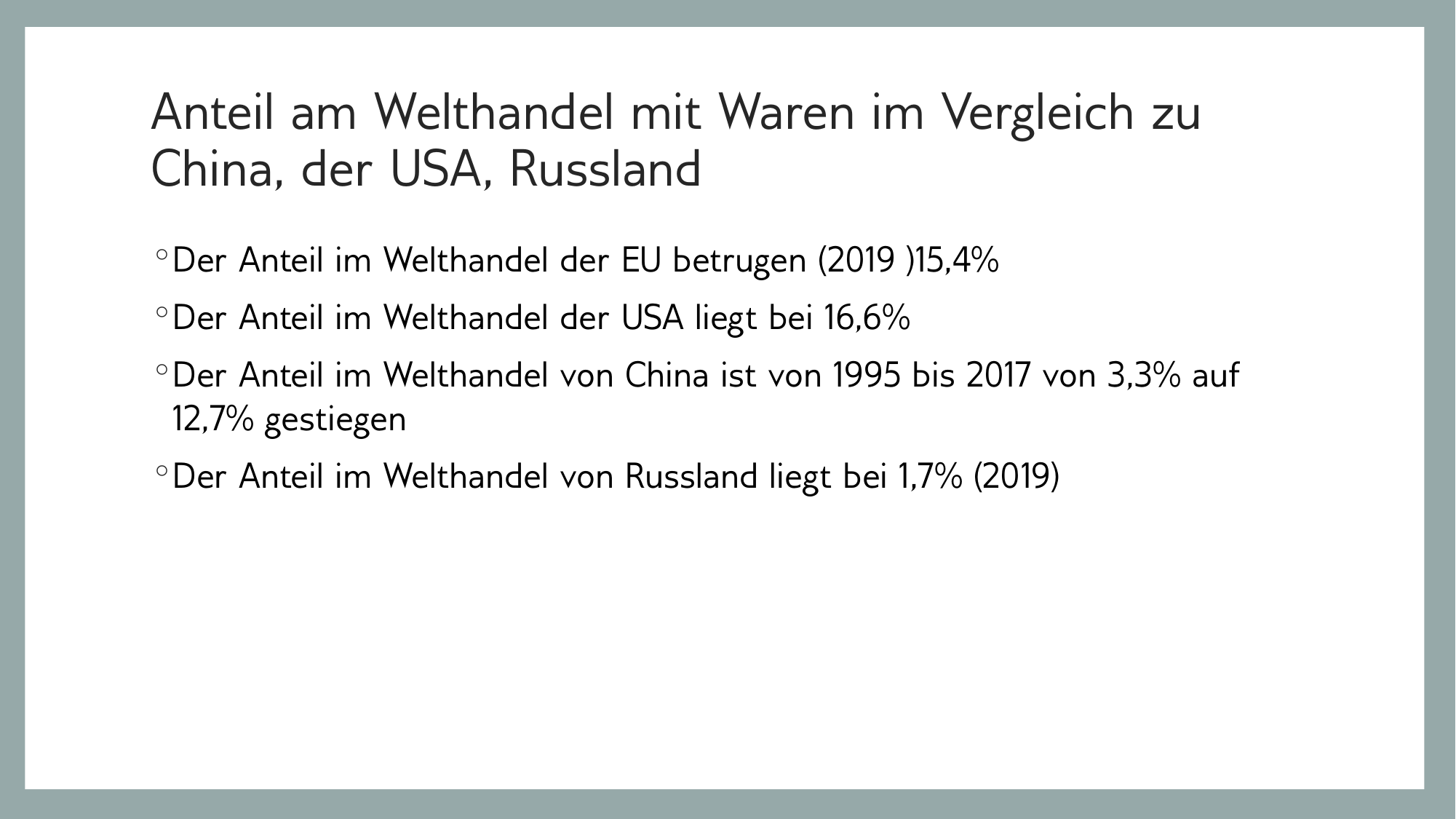

# Anteil am Welthandel mit Waren im Vergleich zu China, der USA, Russland
Der Anteil im Welthandel der EU betrugen (2019 )15,4%
Der Anteil im Welthandel der USA liegt bei 16,6%
Der Anteil im Welthandel von China ist von 1995 bis 2017 von 3,3% auf 12,7% gestiegen
Der Anteil im Welthandel von Russland liegt bei 1,7% (2019)